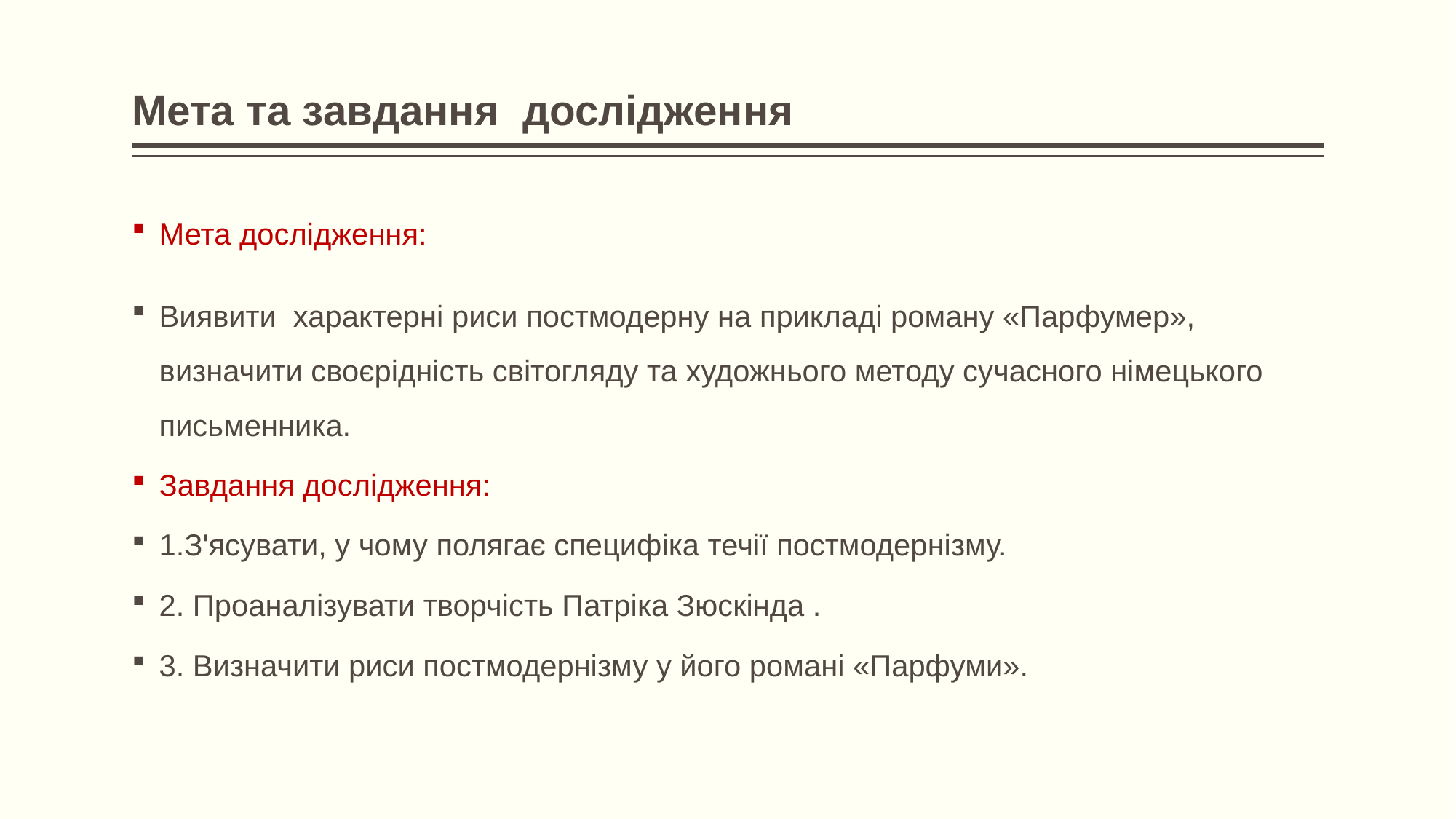

# Мета та завдання  дослідження
Мета дослідження:
Виявити  характерні риси постмодерну на прикладі роману «Парфумер», визначити своєрідність світогляду та художнього методу сучасного німецького письменника.
Завдання дослідження:
1.З'ясувати, у чому полягає специфіка течії постмодернізму.
2. Проаналізувати творчість Патріка Зюскінда .
3. Визначити риси постмодернізму у його романі «Парфуми».